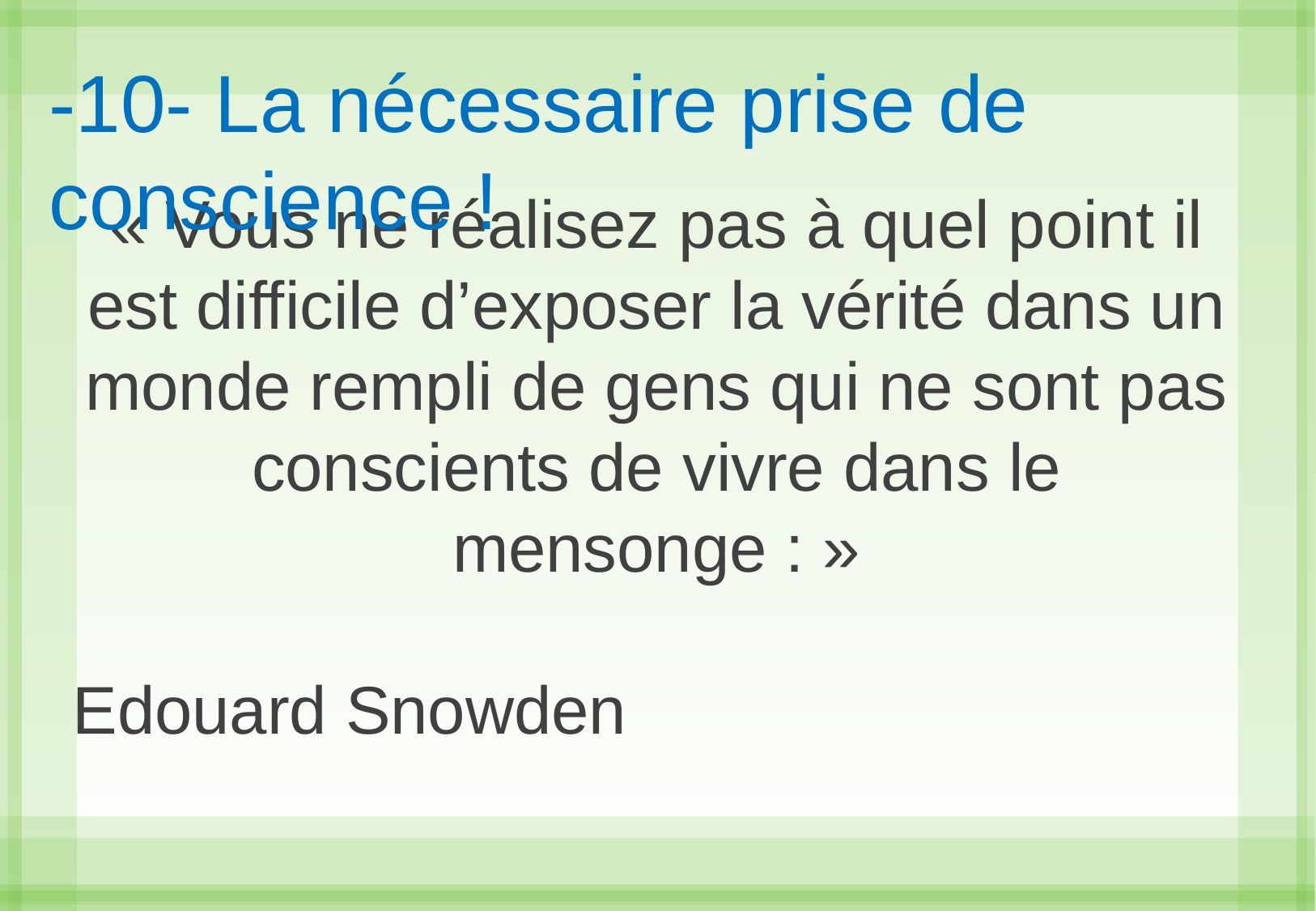

-10- La nécessaire prise de conscience !
« Vous ne réalisez pas à quel point il est difficile d’exposer la vérité dans un monde rempli de gens qui ne sont pas conscients de vivre dans le mensonge : »

Edouard Snowden